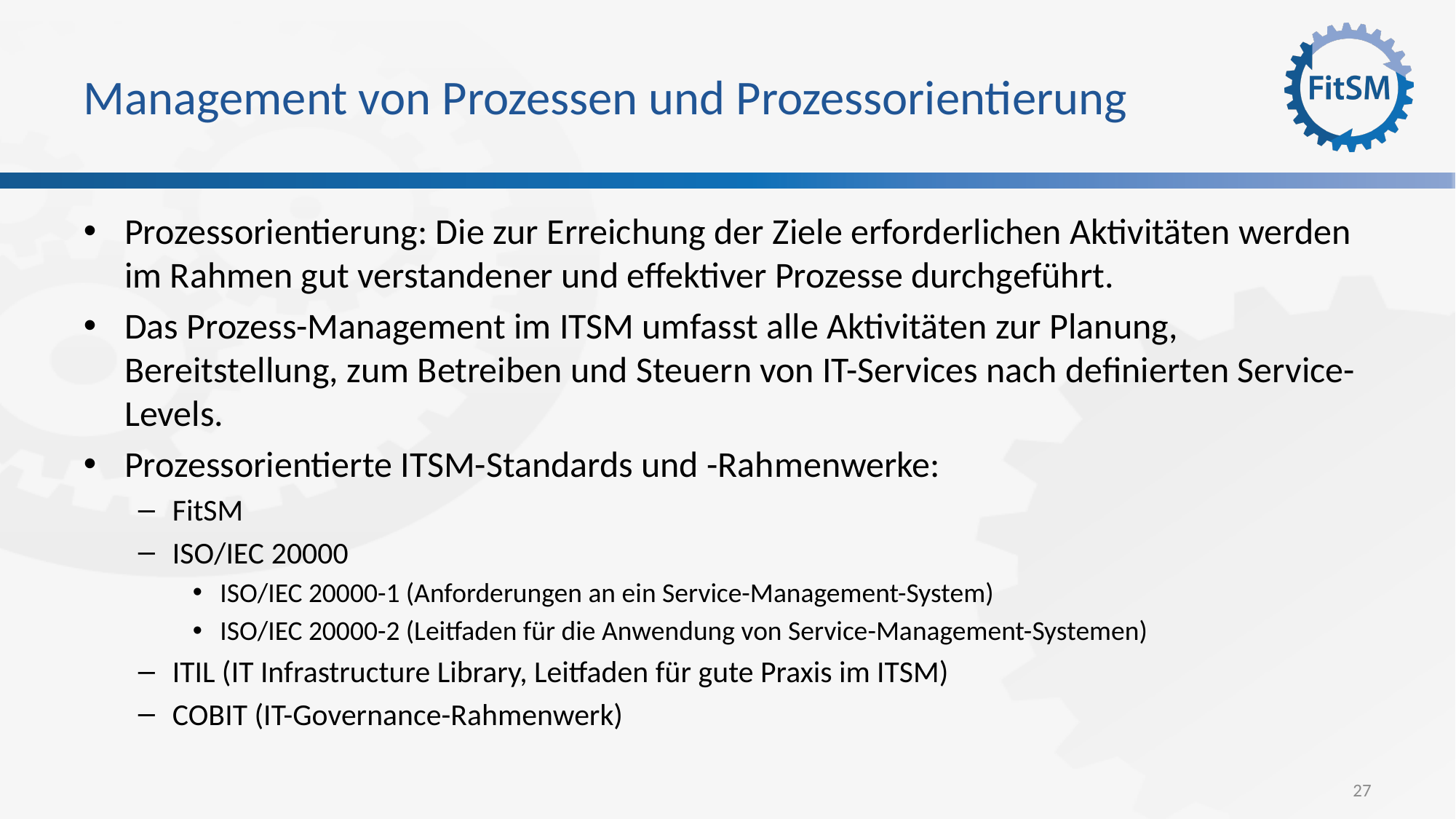

# Management von Prozessen und Prozessorientierung
Prozessorientierung: Die zur Erreichung der Ziele erforderlichen Aktivitäten werden im Rahmen gut verstandener und effektiver Prozesse durchgeführt.
Das Prozess-Management im ITSM umfasst alle Aktivitäten zur Planung, Bereitstellung, zum Betreiben und Steuern von IT-Services nach definierten Service-Levels.
Prozessorientierte ITSM-Standards und -Rahmenwerke:
FitSM
ISO/IEC 20000
ISO/IEC 20000-1 (Anforderungen an ein Service-Management-System)
ISO/IEC 20000-2 (Leitfaden für die Anwendung von Service-Management-Systemen)
ITIL (IT Infrastructure Library, Leitfaden für gute Praxis im ITSM)
COBIT (IT-Governance-Rahmenwerk)
27